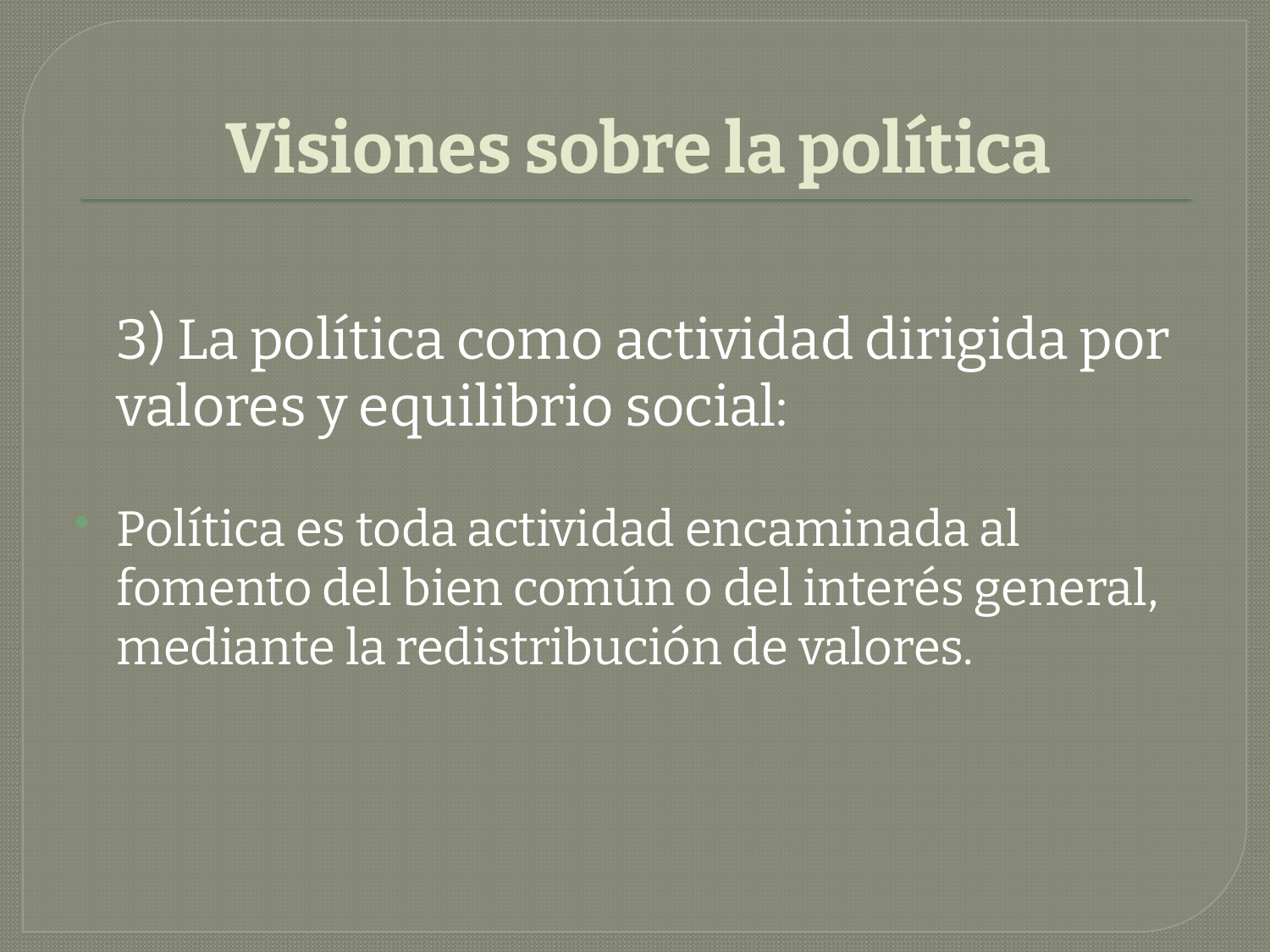

# Visiones sobre la política

	3) La política como actividad dirigida por valores y equilibrio social:

Política es toda actividad encaminada al fomento del bien común o del interés general, mediante la redistribución de valores.